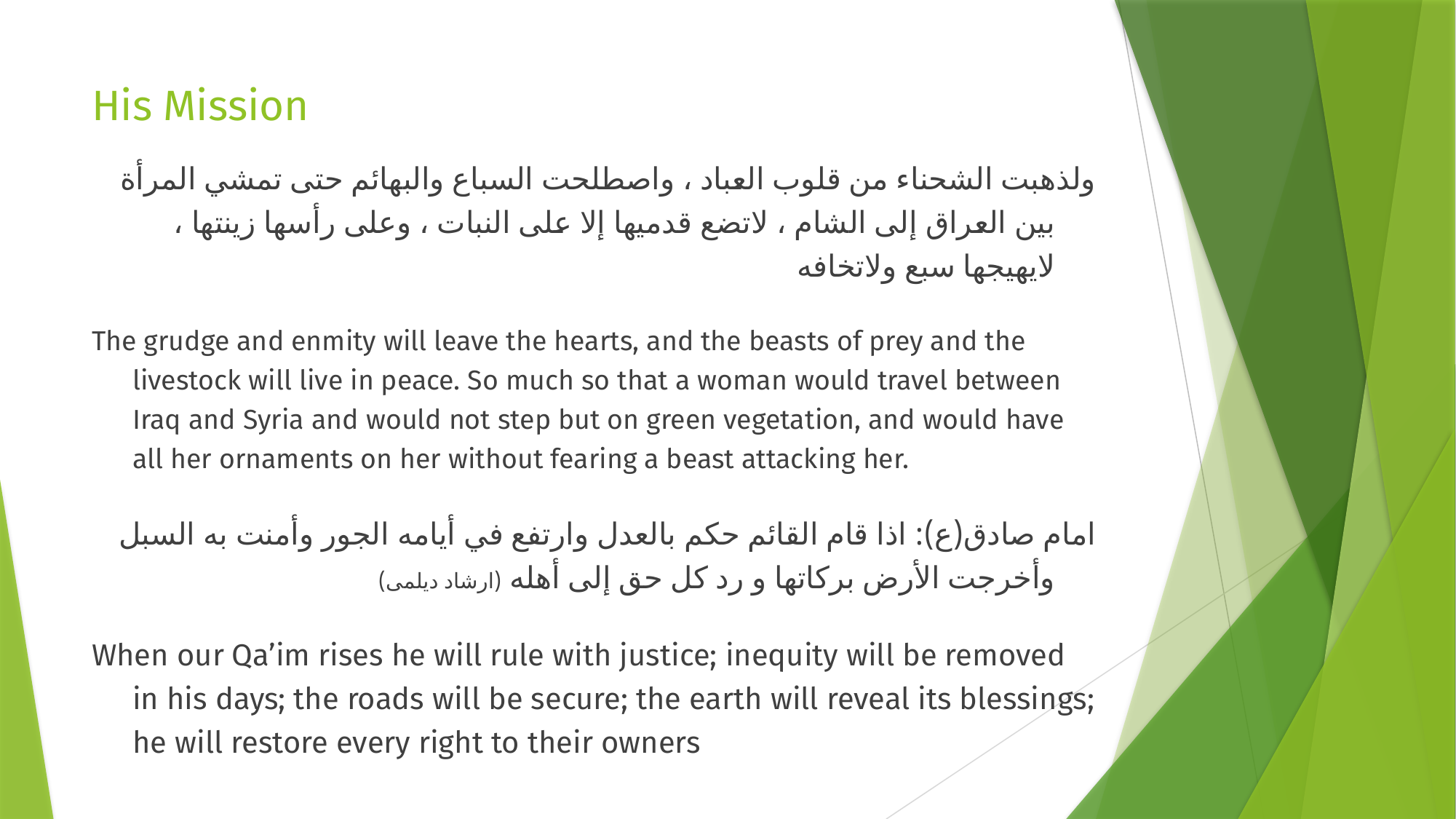

# His Mission
ولذهبت الشحناء من قلوب العباد ، واصطلحت السباع والبهائم حتى تمشي المرأة بين العراق إلى الشام ، لاتضع قدميها إلا على النبات ، وعلى رأسها زينتها ، لايهيجها سبع ولاتخافه (بحار الانوار، ج 10، ص 78)
The grudge and enmity will leave the hearts, and the beasts of prey and the livestock will live in peace. So much so that a woman would travel between Iraq and Syria and would not step but on green vegetation, and would have all her ornaments on her without fearing a beast attacking her.
امام صادق(ع): اذا قام القائم حكم بالعدل وارتفع في أيامه الجور وأمنت به السبل وأخرجت الأرض بركاتها و رد كل حق إلى أهله (ارشاد دیلمی)
When our Qa’im rises he will rule with justice; inequity will be removed in his days; the roads will be secure; the earth will reveal its blessings; he will restore every right to their owners